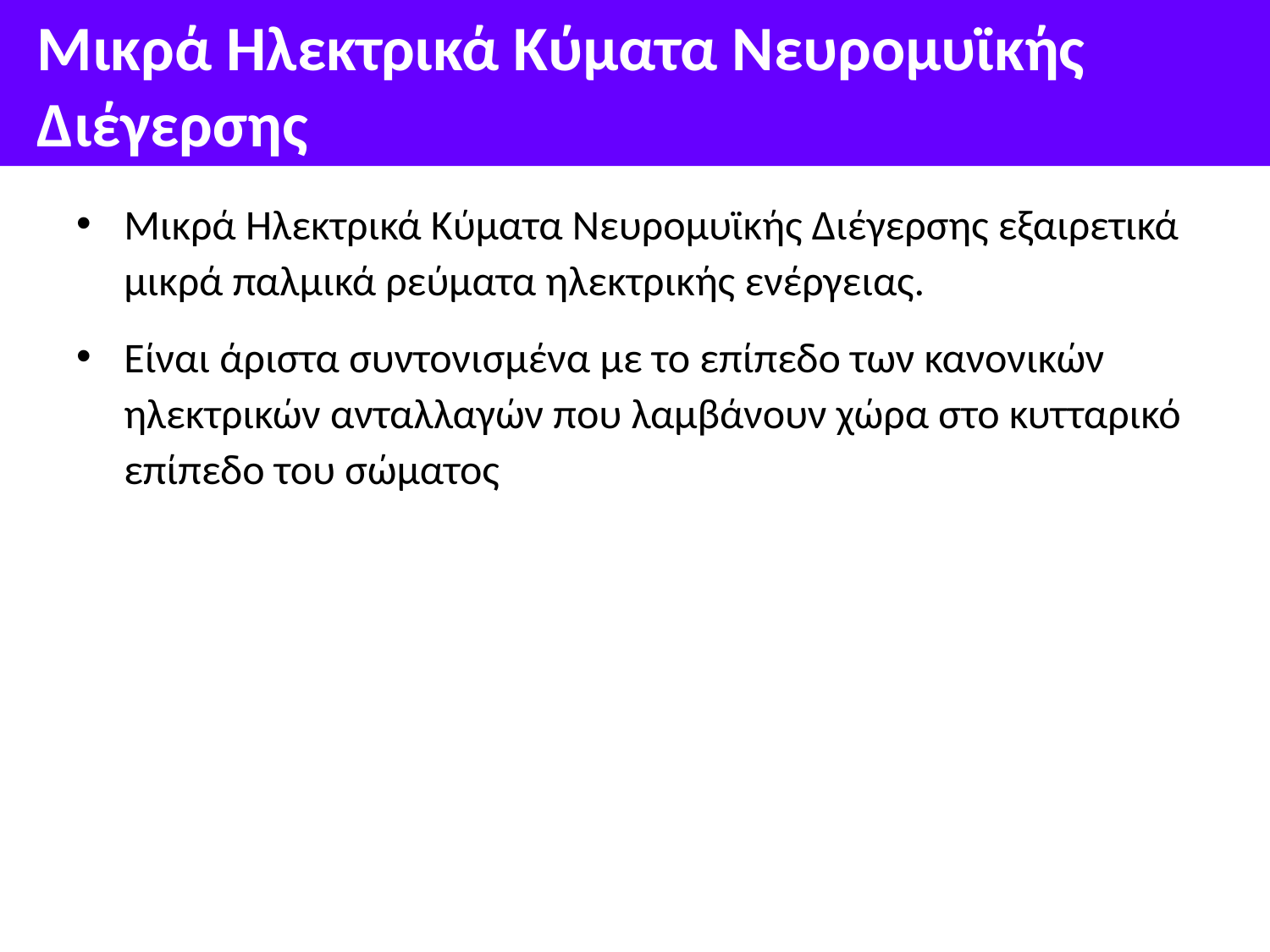

# Μικρά Ηλεκτρικά Κύματα Νευρομυϊκής Διέγερσης
Μικρά Ηλεκτρικά Κύματα Νευρομυϊκής Διέγερσης εξαιρετικά μικρά παλμικά ρεύματα ηλεκτρικής ενέργειας.
Είναι άριστα συντονισμένα με το επίπεδο των κανονικών ηλεκτρικών ανταλλαγών που λαμβάνουν χώρα στο κυτταρικό επίπεδο του σώματος